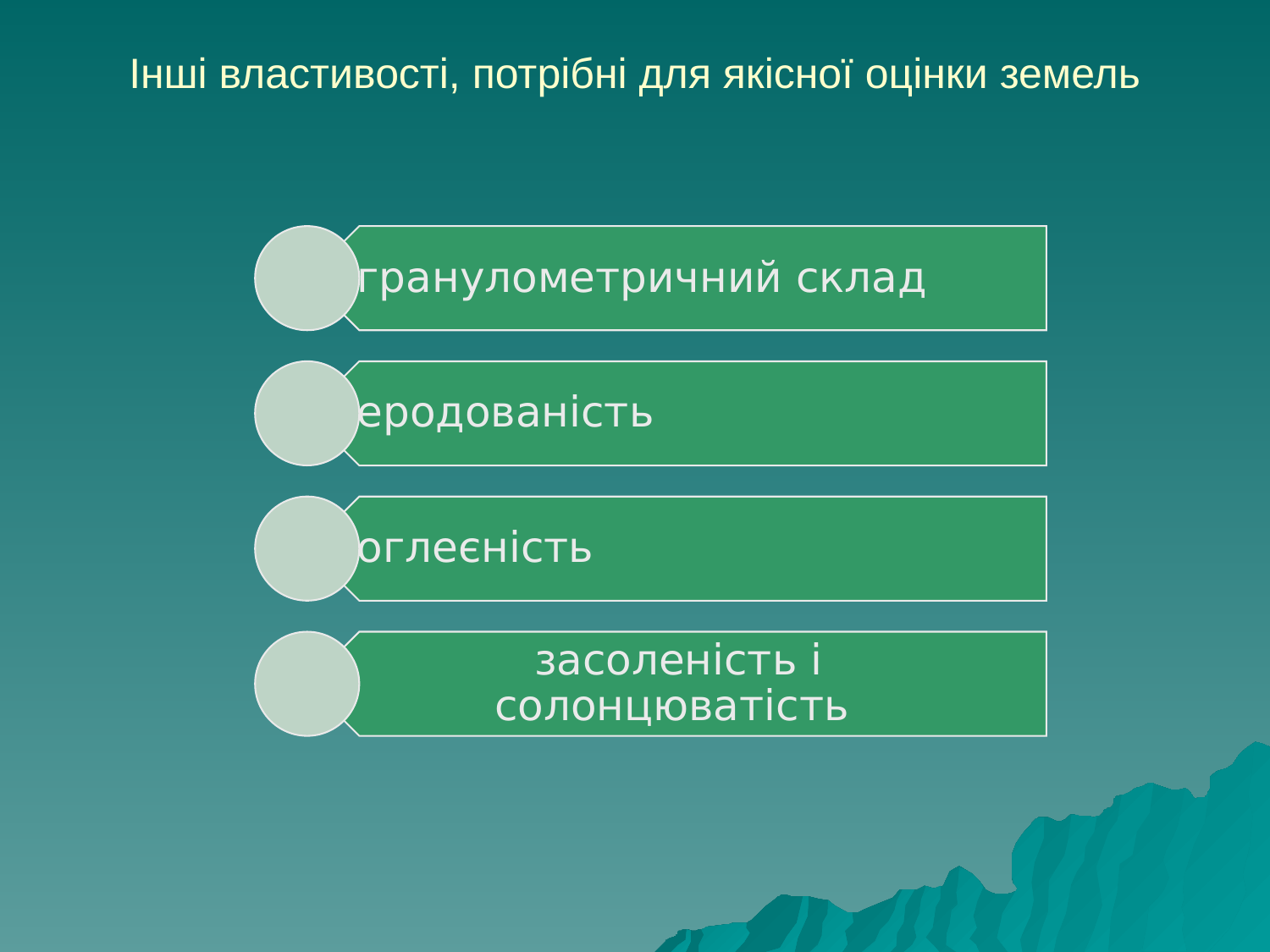

# Інші властивості, потрібні для якісної оцінки земель
гранулометричний склад
еродованість
оглеєність
засоленість і солонцюватість